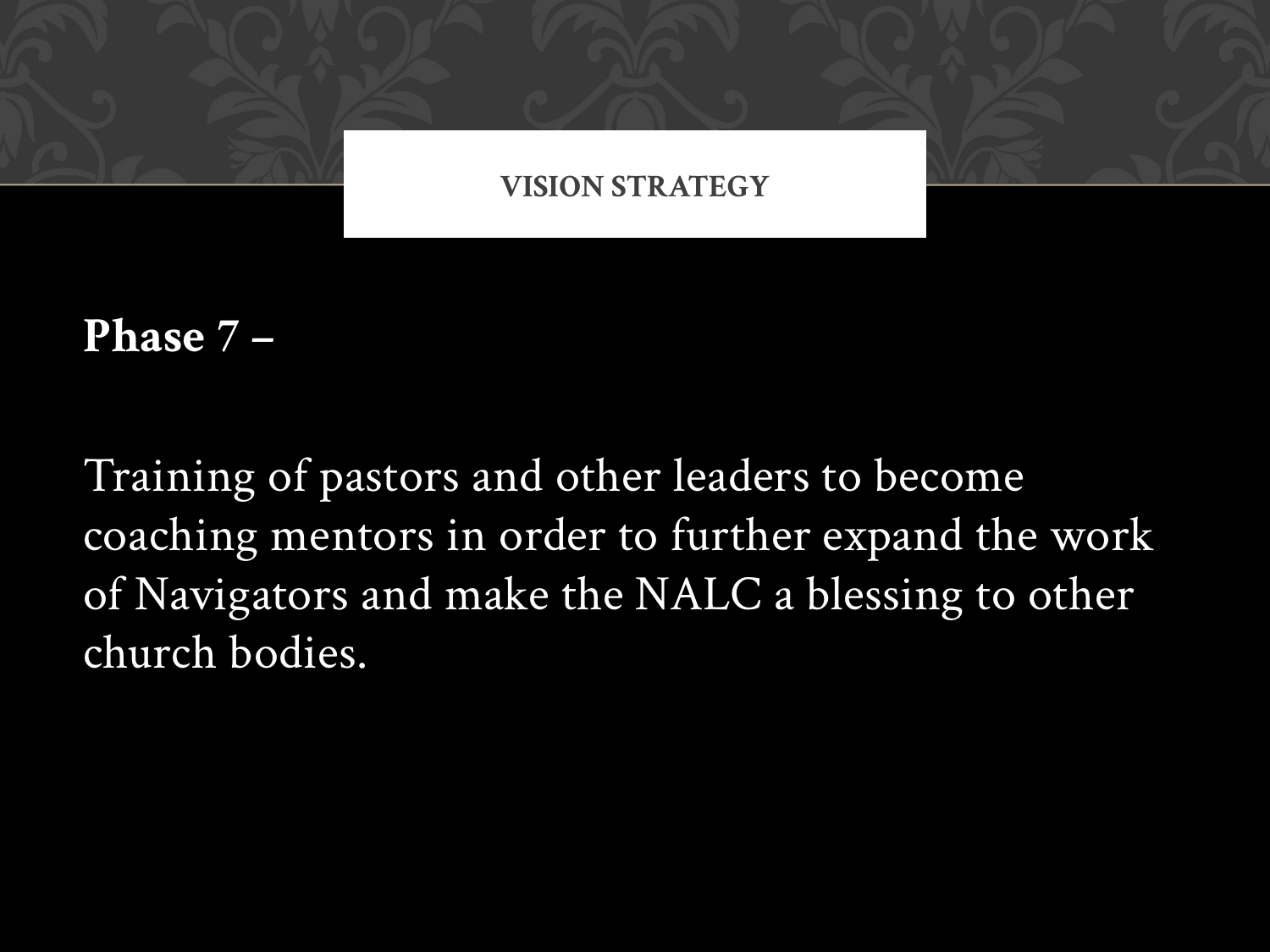

# Vision Strategy
Phase 7 –

Training of pastors and other leaders to become coaching mentors in order to further expand the work of Navigators and make the NALC a blessing to other church bodies.